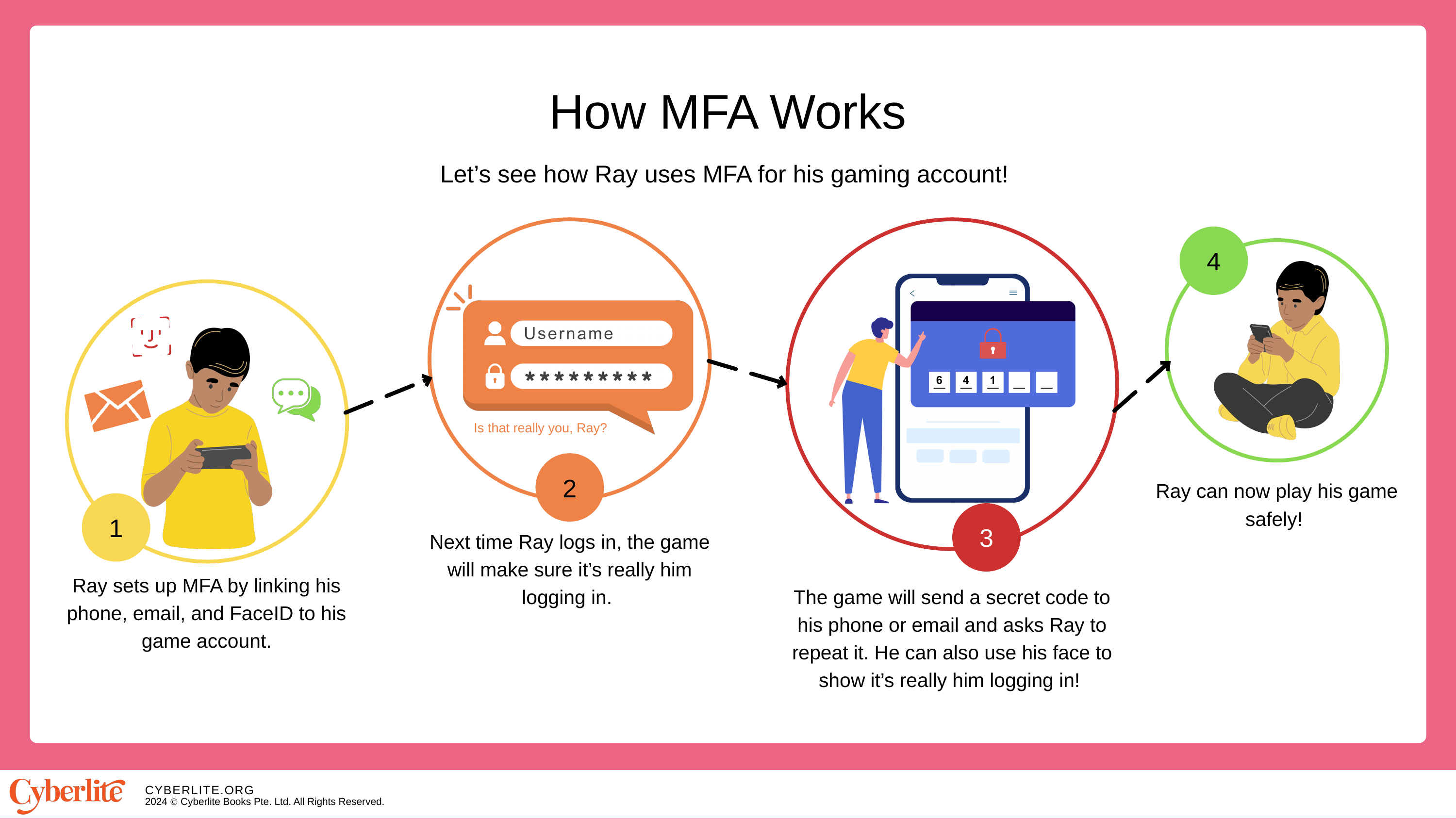

How MFA Works
Let’s see how Ray uses MFA for his gaming account!

4

Is that really you, Ray?

2
Ray can now play his game safely!

1

3
Next time Ray logs in, the game will make sure it’s really him logging in.
Ray sets up MFA by linking his phone, email, and FaceID to his game account.
The game will send a secret code to his phone or email and asks Ray to repeat it. He can also use his face to show it’s really him logging in!